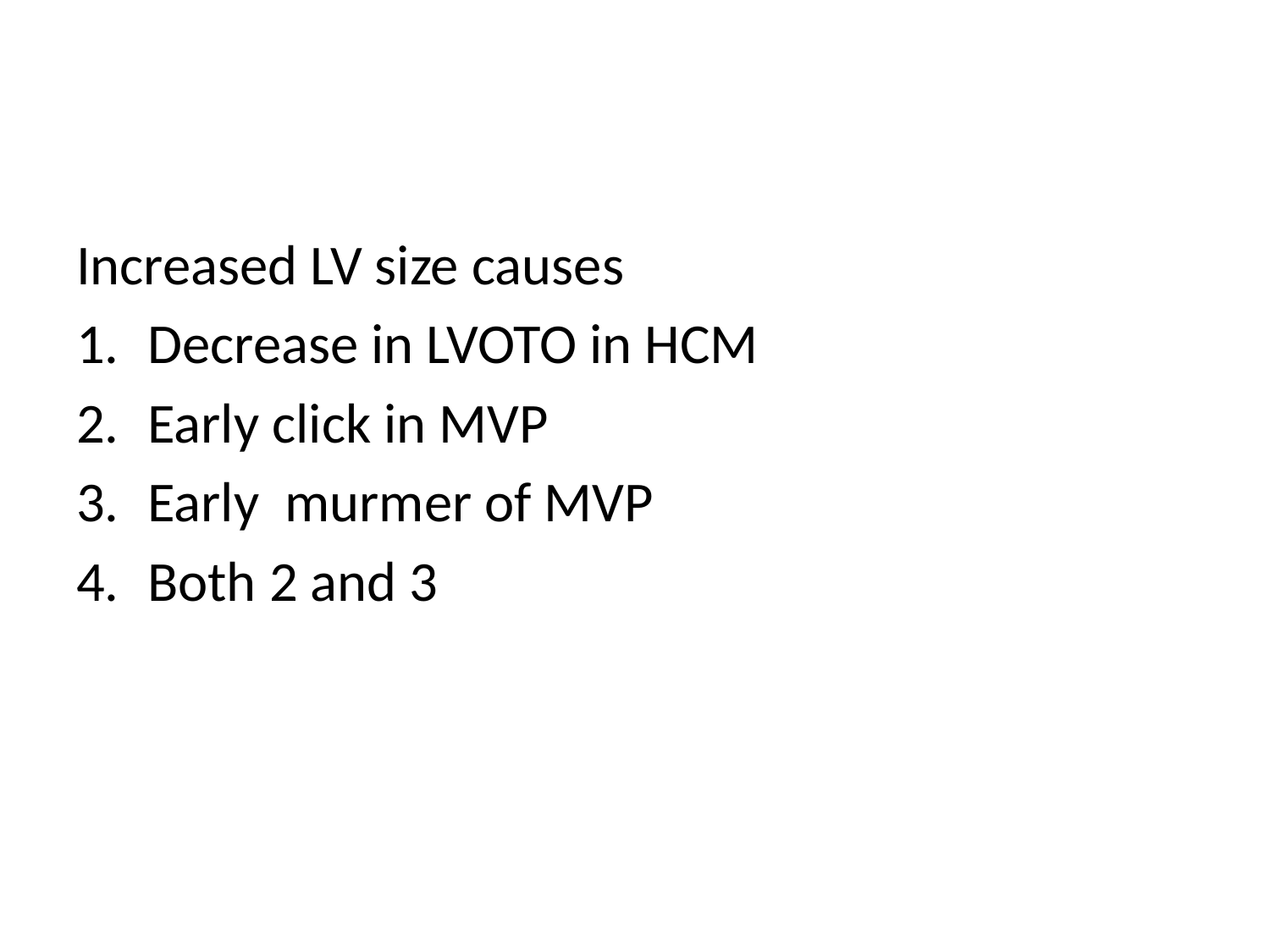

#
Increased LV size causes
Decrease in LVOTO in HCM
Early click in MVP
Early  murmer of MVP
Both 2 and 3